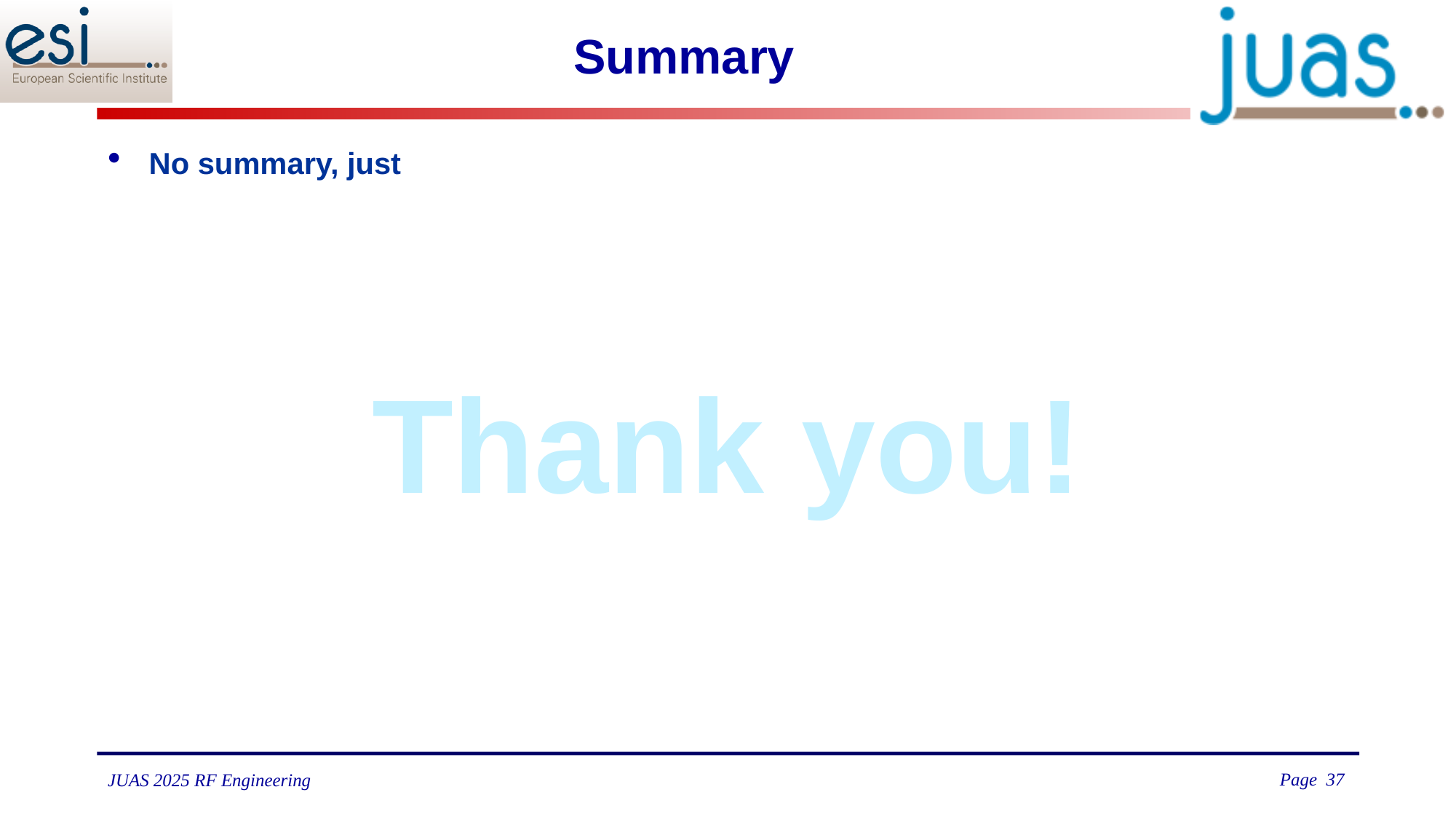

# Summary
No summary, just

Thank you!